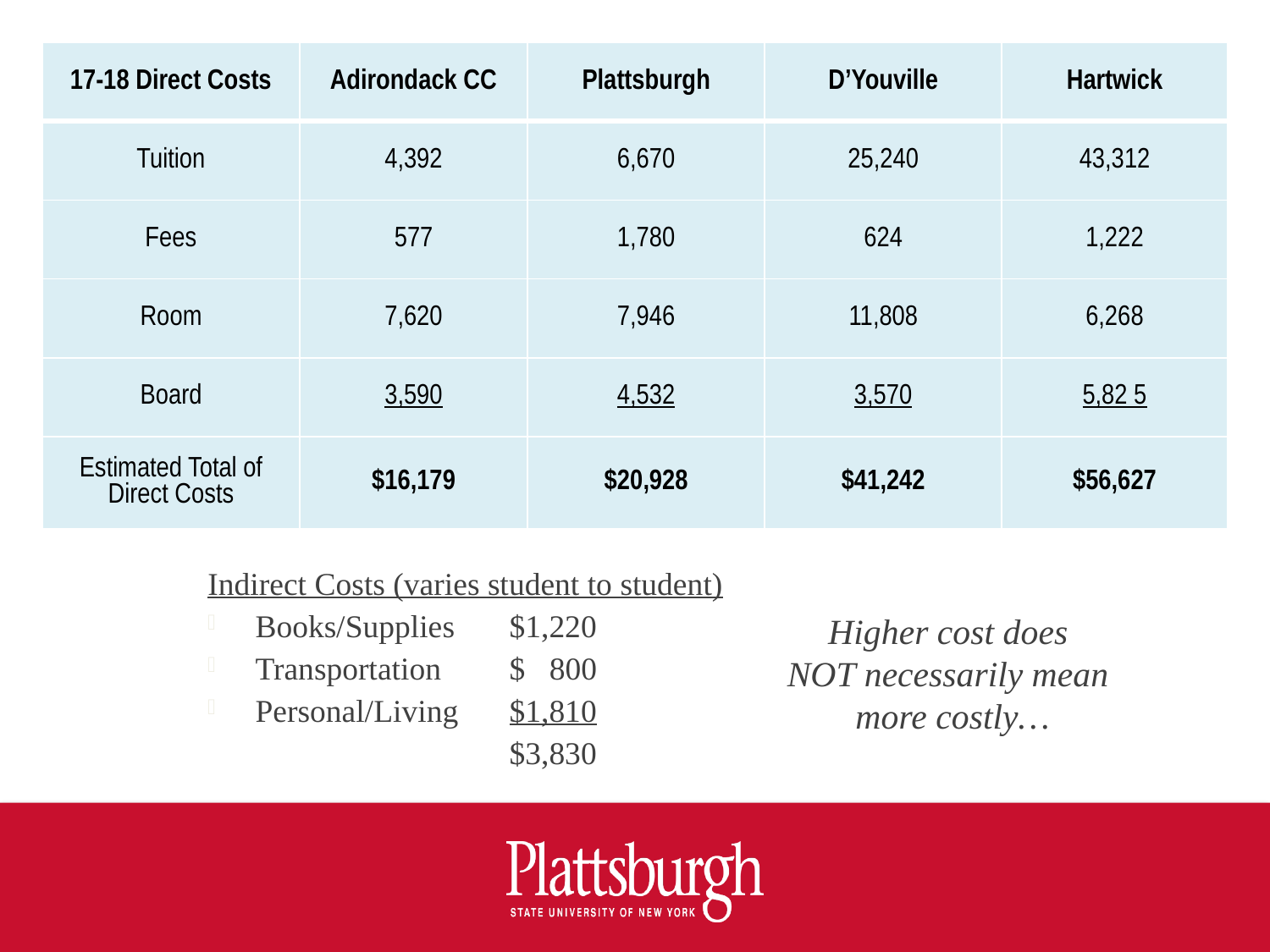

| 17-18 Direct Costs | Adirondack CC | Plattsburgh | D’Youville | Hartwick |
| --- | --- | --- | --- | --- |
| Tuition | 4,392 | 6,670 | 25,240 | 43,312 |
| Fees | 577 | 1,780 | 624 | 1,222 |
| Room | 7,620 | 7,946 | 11,808 | 6,268 |
| Board | 3,590 | 4,532 | 3,570 | 5,82 5 |
| Estimated Total of Direct Costs | $16,179 | $20,928 | $41,242 | $56,627 |
Indirect Costs (varies student to student)
Books/Supplies	$1,220
Transportation	$   800
Personal/Living	$1,810
			$3,830
Higher cost does
NOT necessarily mean
more costly…